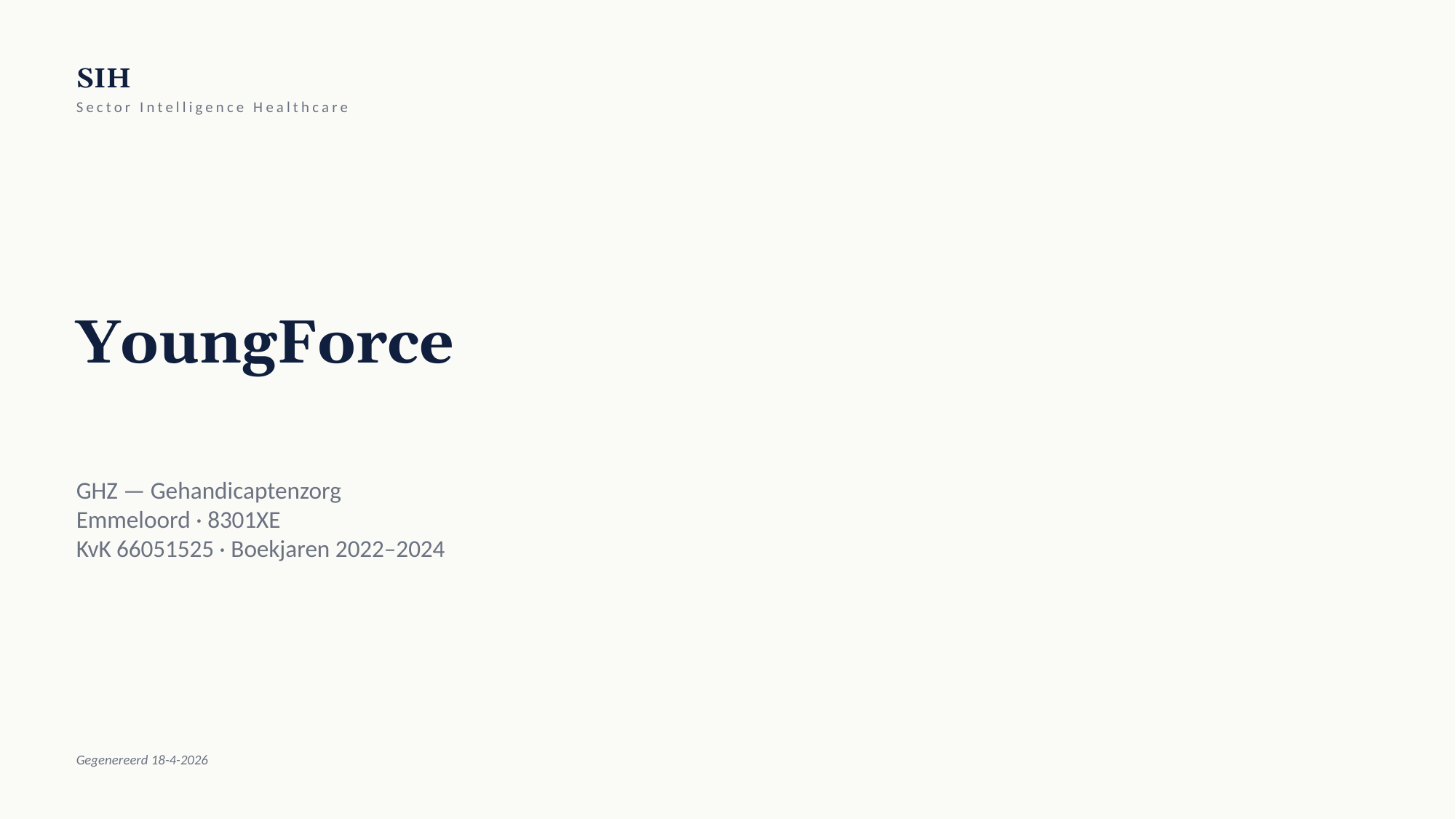

SIH
Sector Intelligence Healthcare
YoungForce
GHZ — Gehandicaptenzorg
Emmeloord · 8301XE
KvK 66051525 · Boekjaren 2022–2024
Gegenereerd 18-4-2026